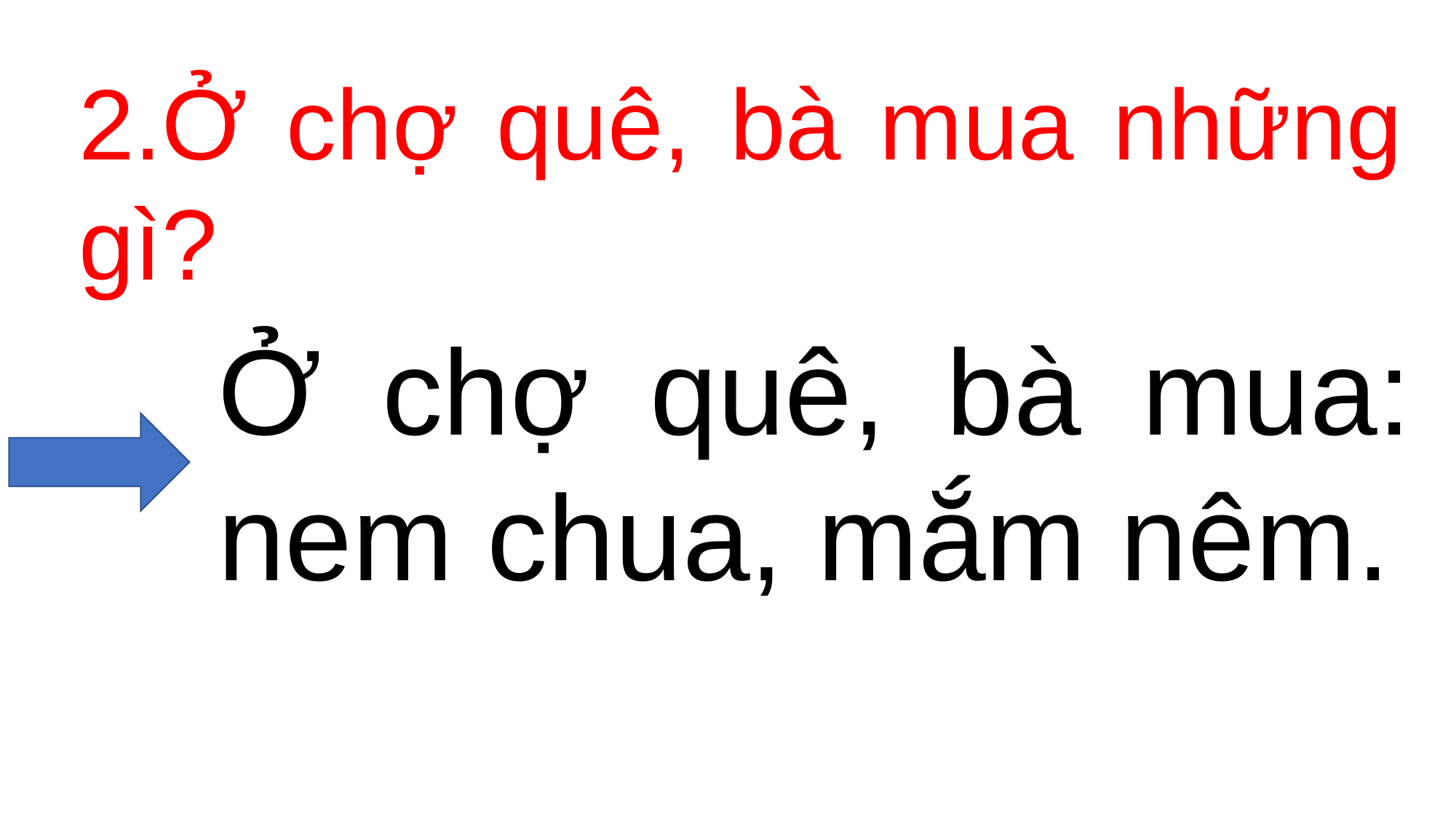

2.Ở chợ quê, bà mua những gì?
Ở chợ quê, bà mua: nem chua, mắm nêm.